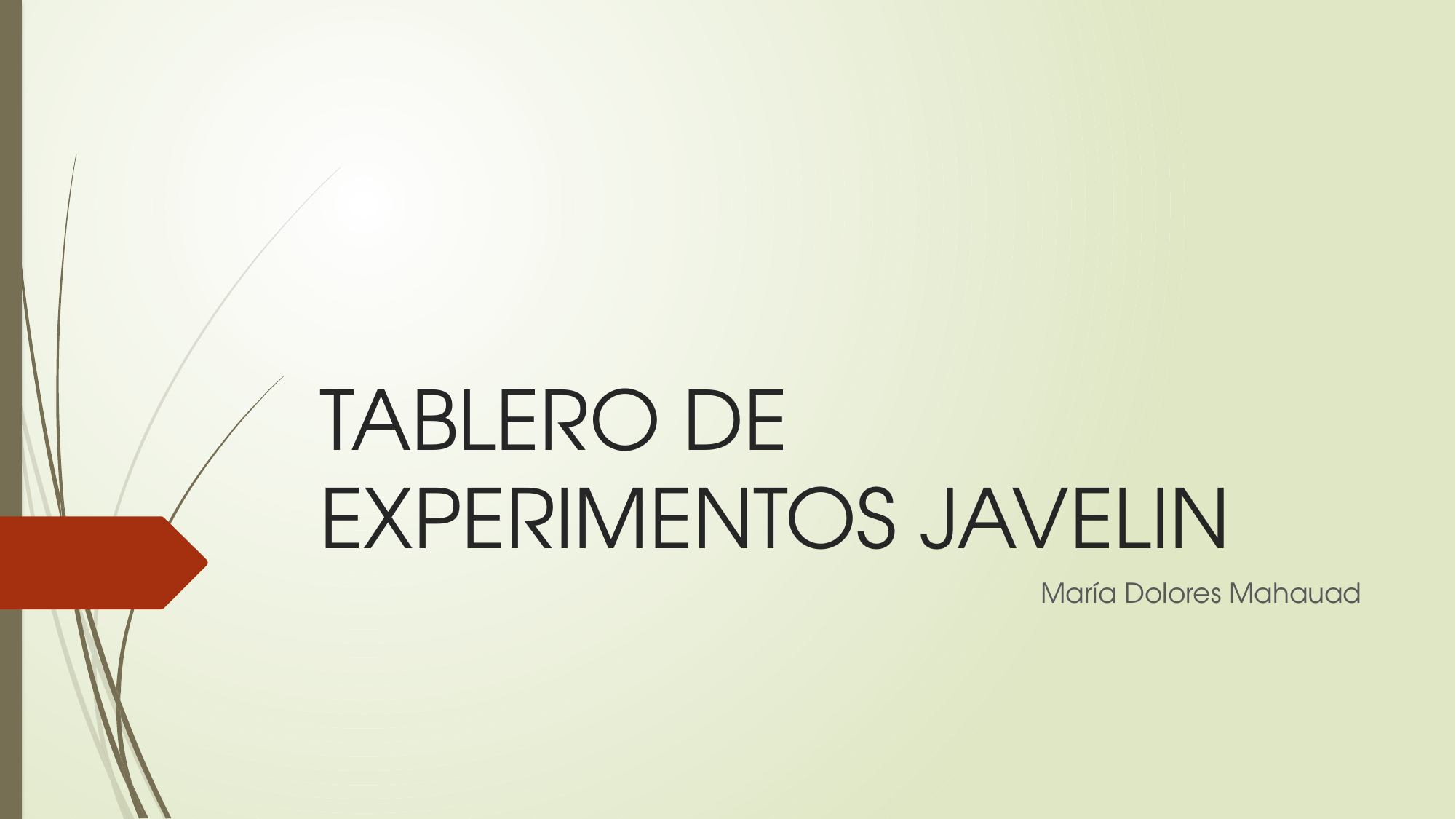

# TABLERO DE EXPERIMENTOS JAVELIN
María Dolores Mahauad